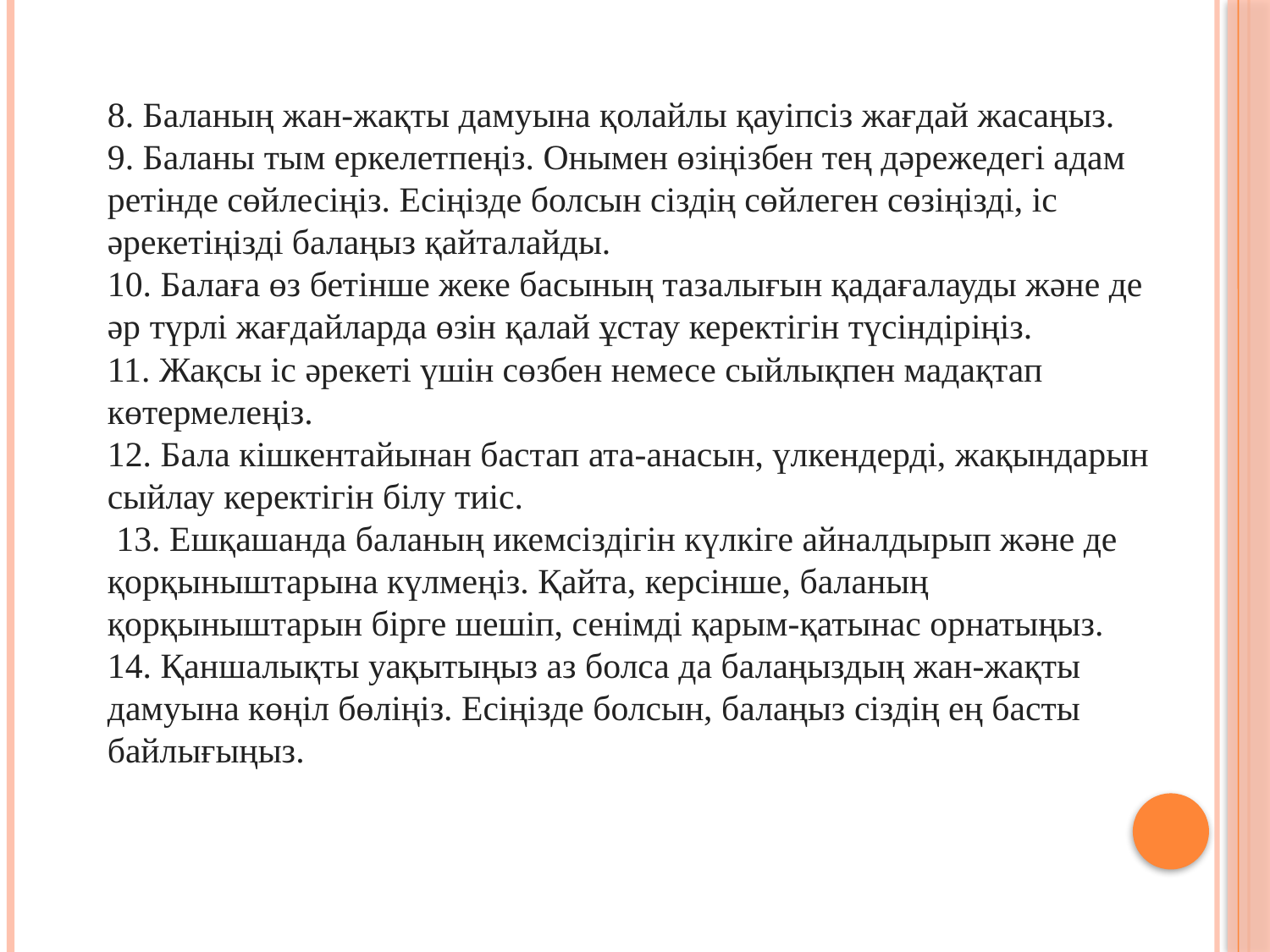

8. Баланың жан-жақты дамуына қолайлы қауіпсіз жағдай жасаңыз.
9. Баланы тым еркелетпеңіз. Онымен өзіңізбен тең дәрежедегі адам ретінде сөйлесіңіз. Есіңізде болсын сіздің сөйлеген сөзіңізді, іс әрекетіңізді балаңыз қайталайды.
10. Балаға өз бетінше жеке басының тазалығын қадағалауды және де әр түрлі жағдайларда өзін қалай ұстау керектігін түсіндіріңіз.
11. Жақсы іс әрекеті үшін сөзбен немесе сыйлықпен мадақтап көтермелеңіз.
12. Бала кішкентайынан бастап ата-анасын, үлкендерді, жақындарын сыйлау керектігін білу тиіс.
 13. Ешқашанда баланың икемсіздігін күлкіге айналдырып және де қорқыныштарына күлмеңіз. Қайта, керсінше, баланың қорқыныштарын бірге шешіп, сенімді қарым-қатынас орнатыңыз.
14. Қаншалықты уақытыңыз аз болса да балаңыздың жан-жақты дамуына көңіл бөліңіз. Есіңізде болсын, балаңыз сіздің ең басты байлығыңыз.